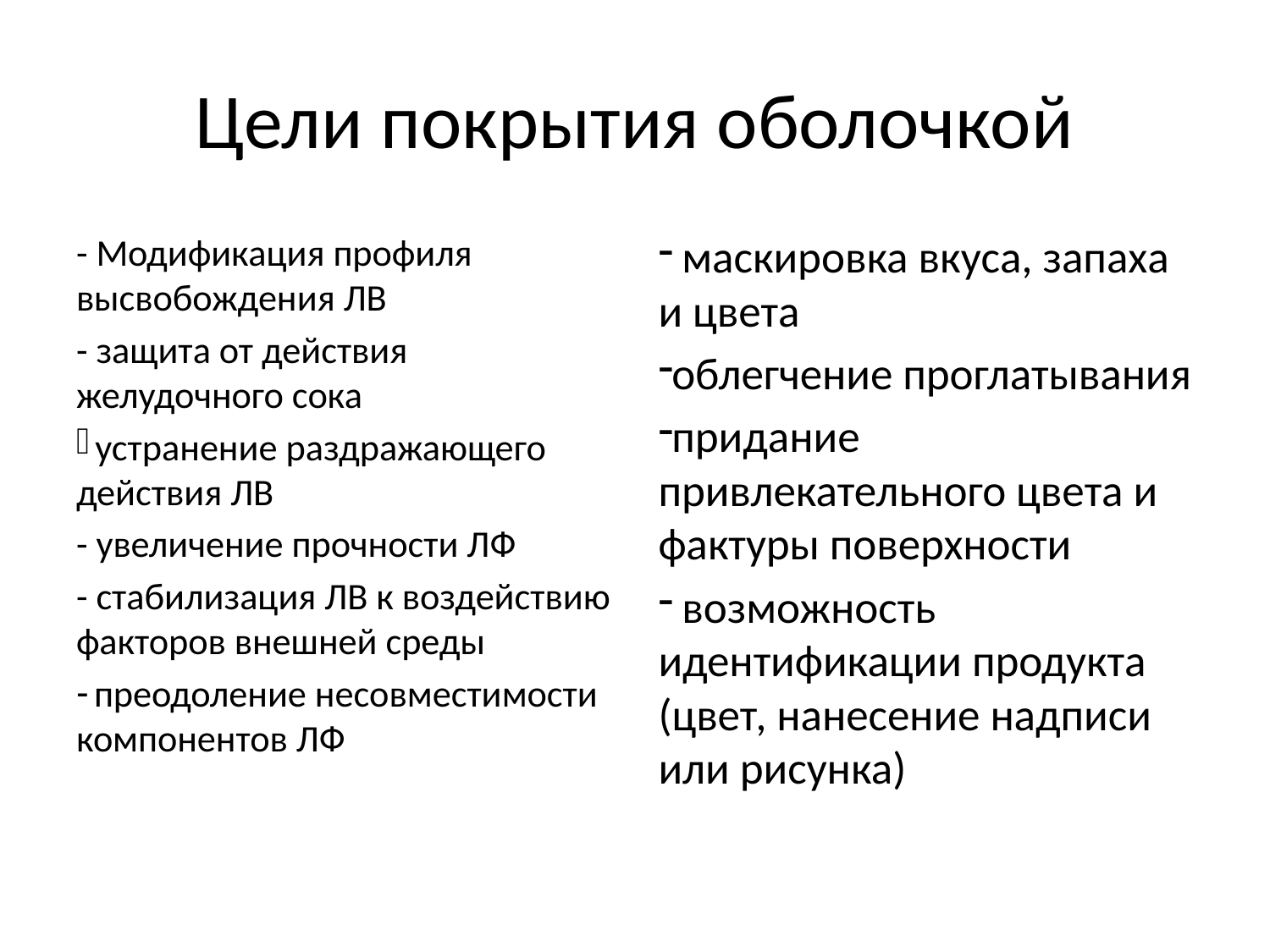

# Цели покрытия оболочкой

- Модификация профиля высвобождения ЛВ
- защита от действия желудочного сока
 устранение раздражающего действия ЛВ
- увеличение прочности ЛФ
- стабилизация ЛВ к воздействию факторов внешней среды
 преодоление несовместимости компонентов ЛФ

 маскировка вкуса, запаха и цвета
облегчение проглатывания
придание привлекательного цвета и фактуры поверхности
 возможность идентификации продукта (цвет, нанесение надписи или рисунка)